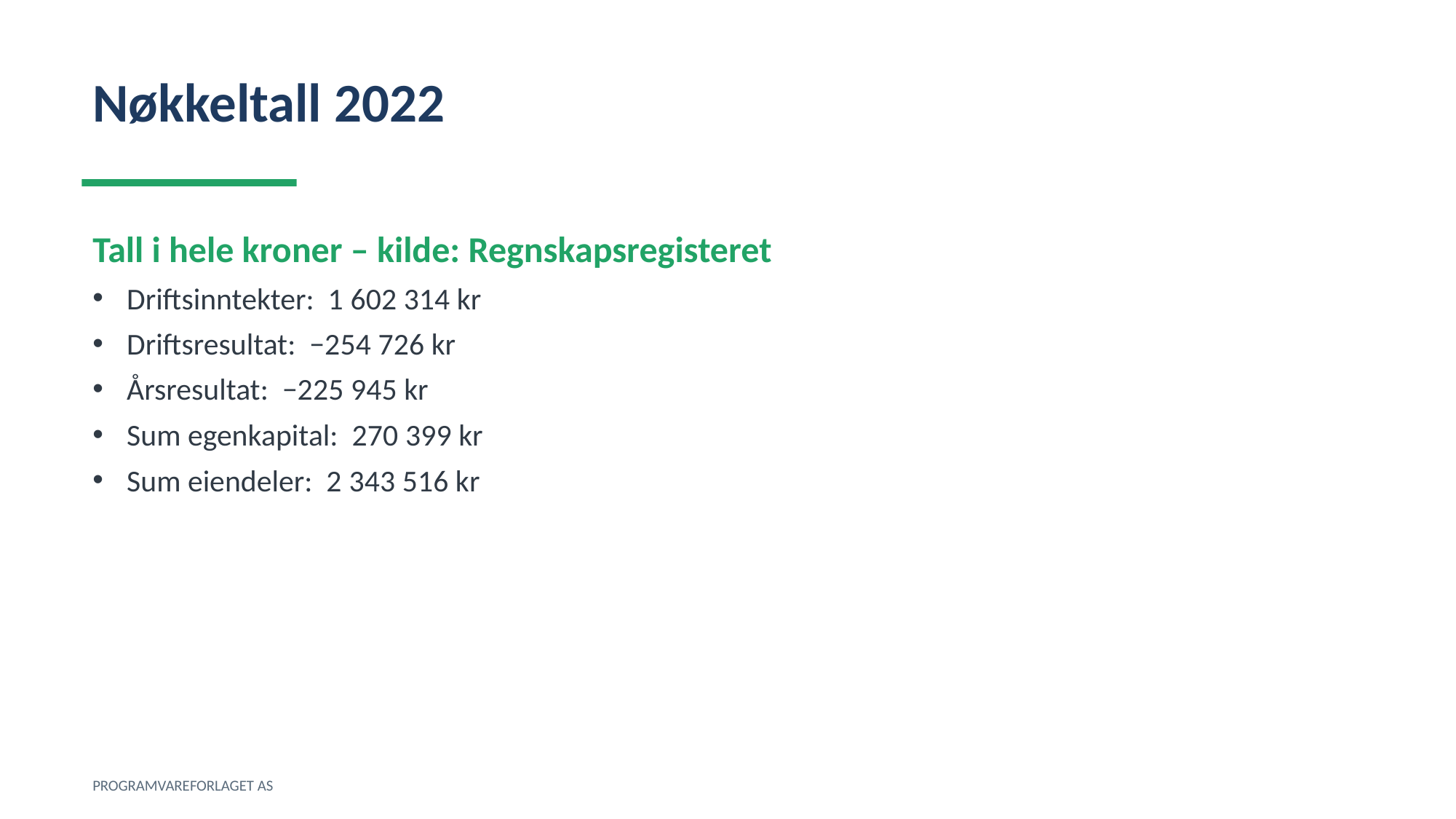

Nøkkeltall 2022

Tall i hele kroner – kilde: Regnskapsregisteret
Driftsinntekter:  1 602 314 kr
Driftsresultat:  −254 726 kr
Årsresultat:  −225 945 kr
Sum egenkapital:  270 399 kr
Sum eiendeler:  2 343 516 kr
PROGRAMVAREFORLAGET AS